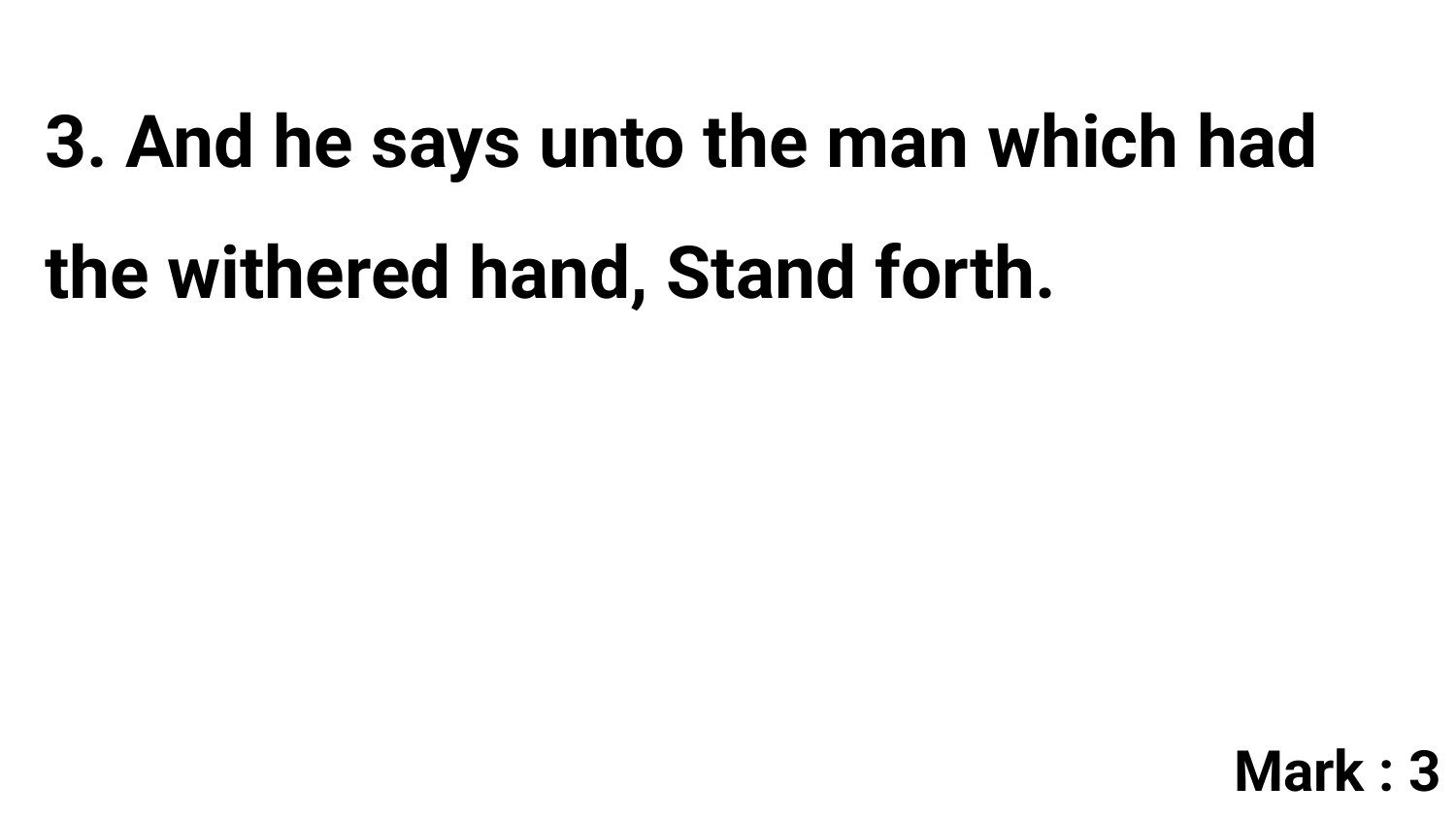

3. And he says unto the man which had the withered hand, Stand forth.
Mark : 3